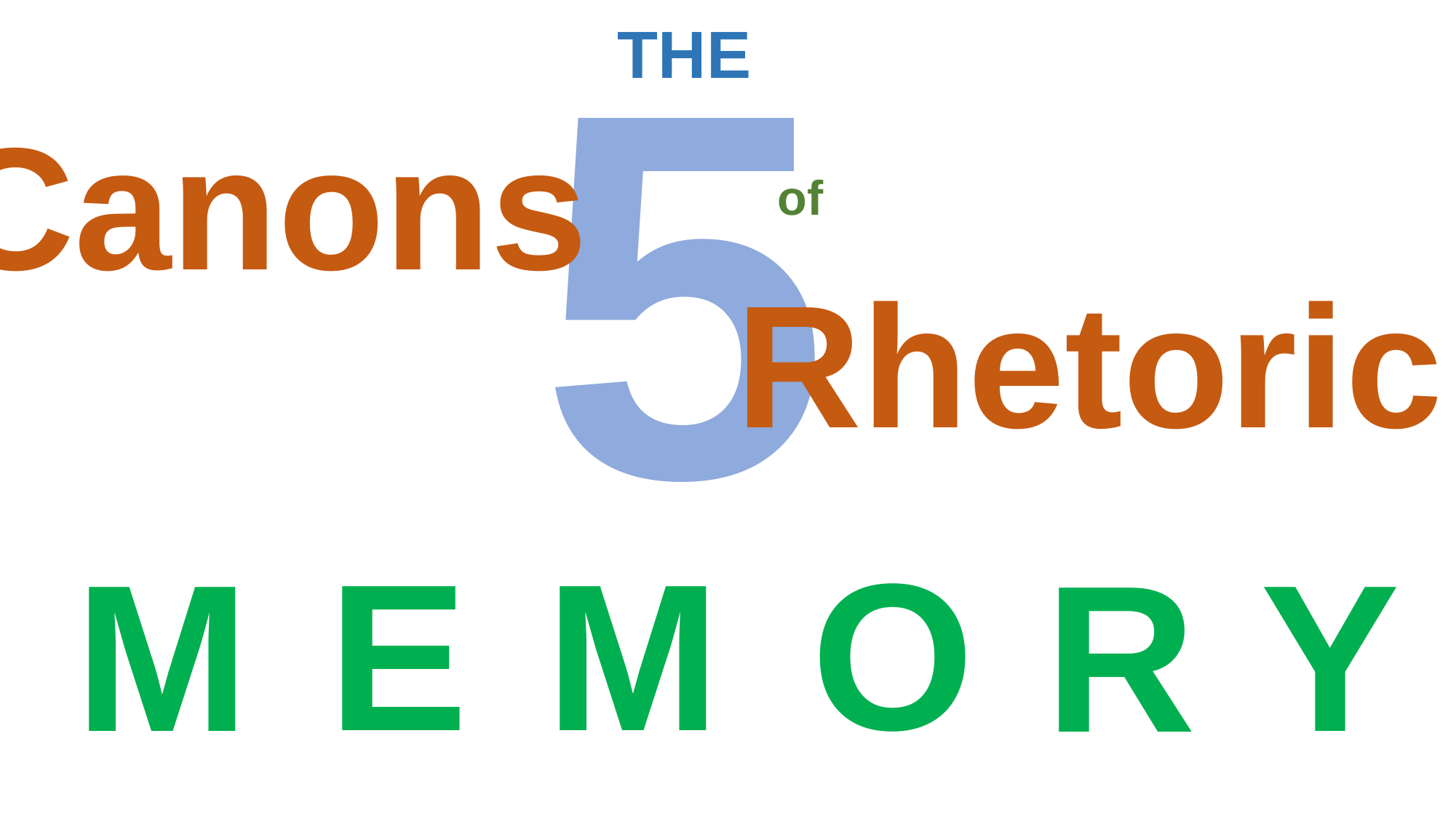

5
THE
Canons
of
Rhetoric
O
M
E
Y
M
R